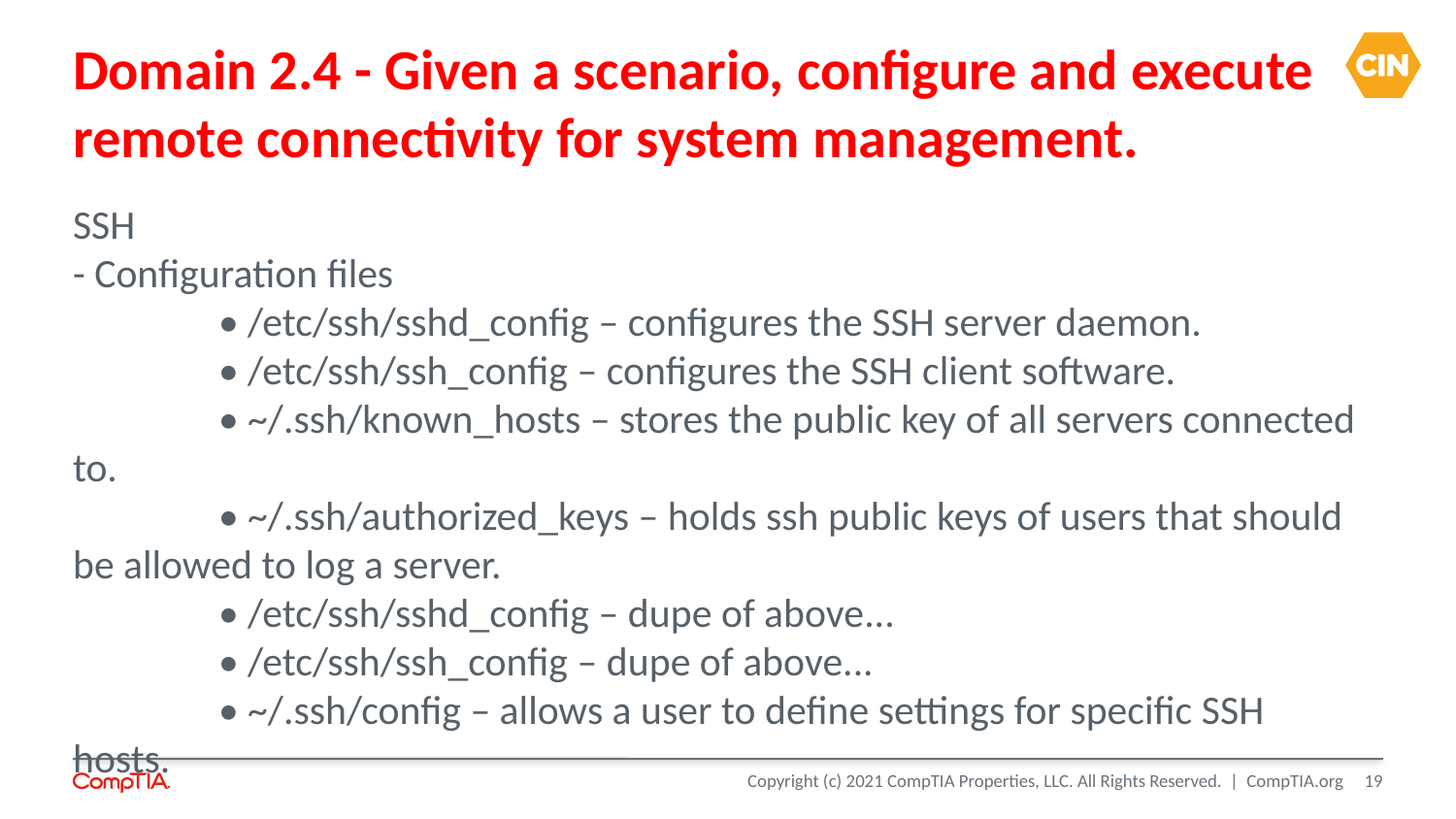

Domain 2.4 - Given a scenario, configure and execute remote connectivity for system management.
SSH
- Configuration files
	• /etc/ssh/sshd_config – configures the SSH server daemon.
	• /etc/ssh/ssh_config – configures the SSH client software.
	• ~/.ssh/known_hosts – stores the public key of all servers connected to.
	• ~/.ssh/authorized_keys – holds ssh public keys of users that should be allowed to log a server.
	• /etc/ssh/sshd_config – dupe of above...
	• /etc/ssh/ssh_config – dupe of above...
	• ~/.ssh/config – allows a user to define settings for specific SSH hosts.
19